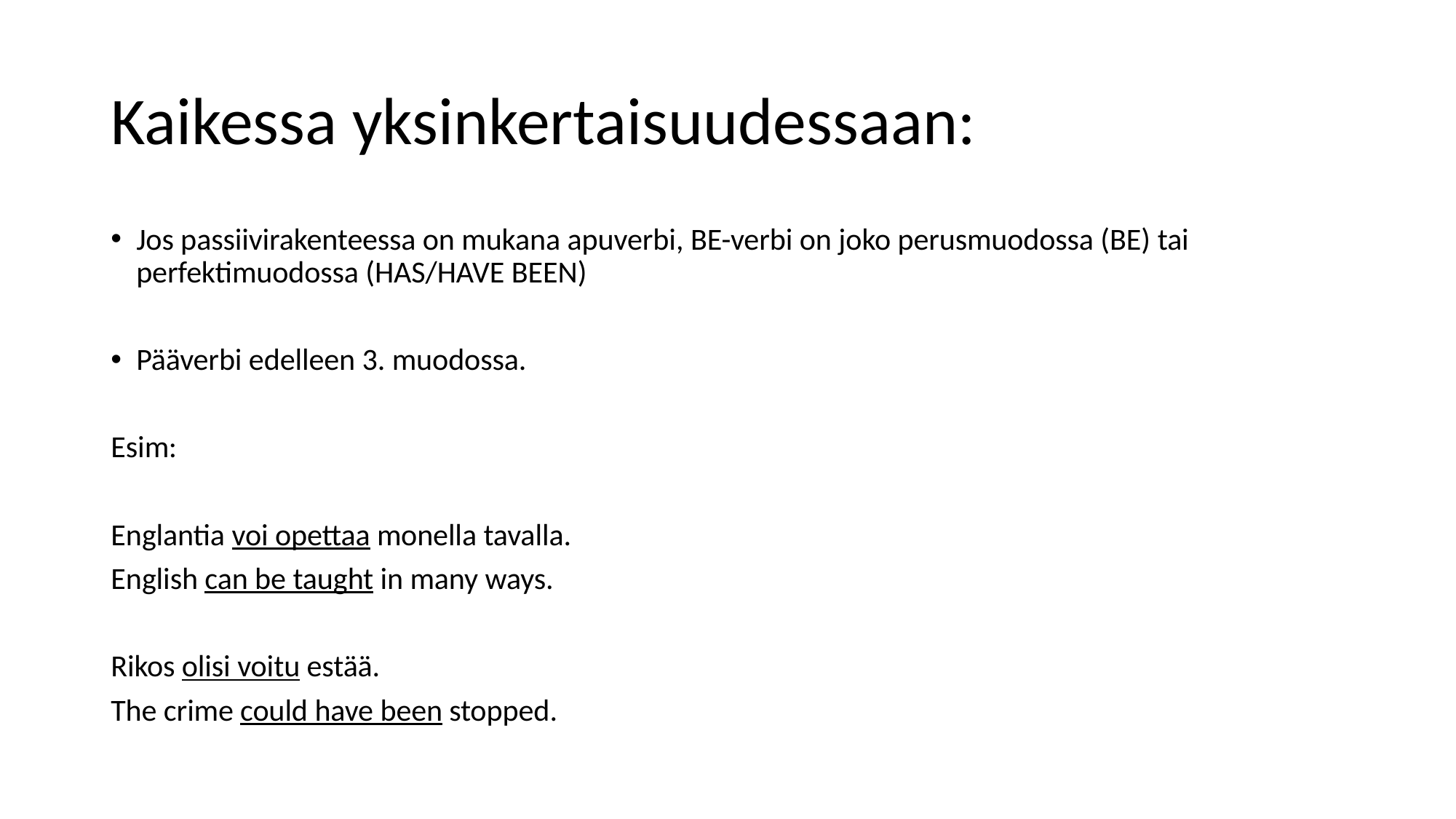

# Kaikessa yksinkertaisuudessaan:
Jos passiivirakenteessa on mukana apuverbi, BE-verbi on joko perusmuodossa (BE) tai perfektimuodossa (HAS/HAVE BEEN)

Pääverbi edelleen 3. muodossa.

Esim:

Englantia voi opettaa monella tavalla.
English can be taught in many ways.

Rikos olisi voitu estää.
The crime could have been stopped.